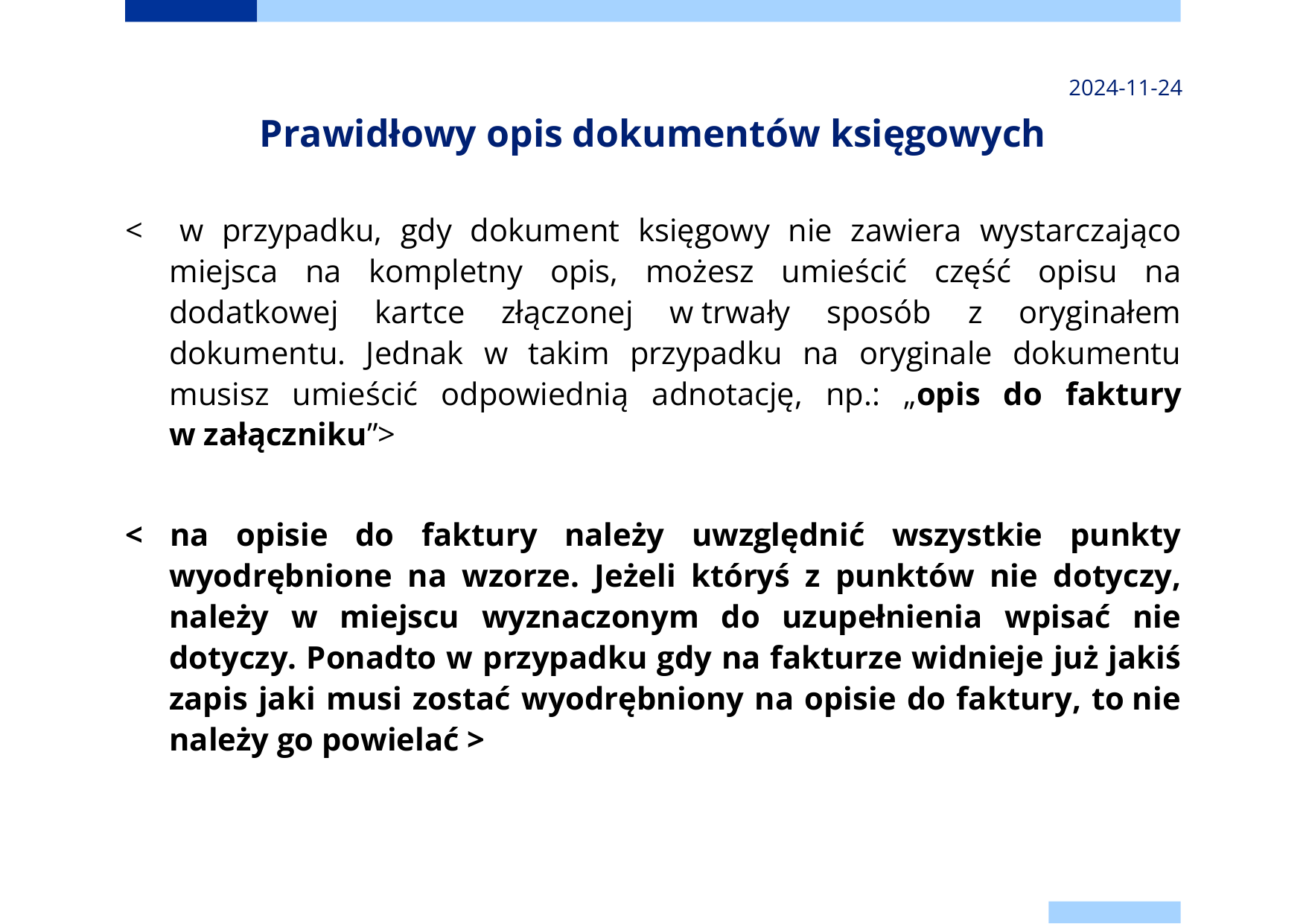

2024-11-24
# Prawidłowy opis dokumentów księgowych
<  w przypadku, gdy dokument księgowy nie zawiera wystarczająco miejsca na kompletny opis, możesz umieścić część opisu na dodatkowej kartce złączonej w trwały sposób z oryginałem dokumentu. Jednak w takim przypadku na oryginale dokumentu musisz umieścić odpowiednią adnotację, np.: „opis do faktury w załączniku”>

< na opisie do faktury należy uwzględnić wszystkie punkty wyodrębnione na wzorze. Jeżeli któryś z punktów nie dotyczy, należy w miejscu wyznaczonym do uzupełnienia wpisać nie dotyczy. Ponadto w przypadku gdy na fakturze widnieje już jakiś zapis jaki musi zostać wyodrębniony na opisie do faktury, to nie należy go powielać >